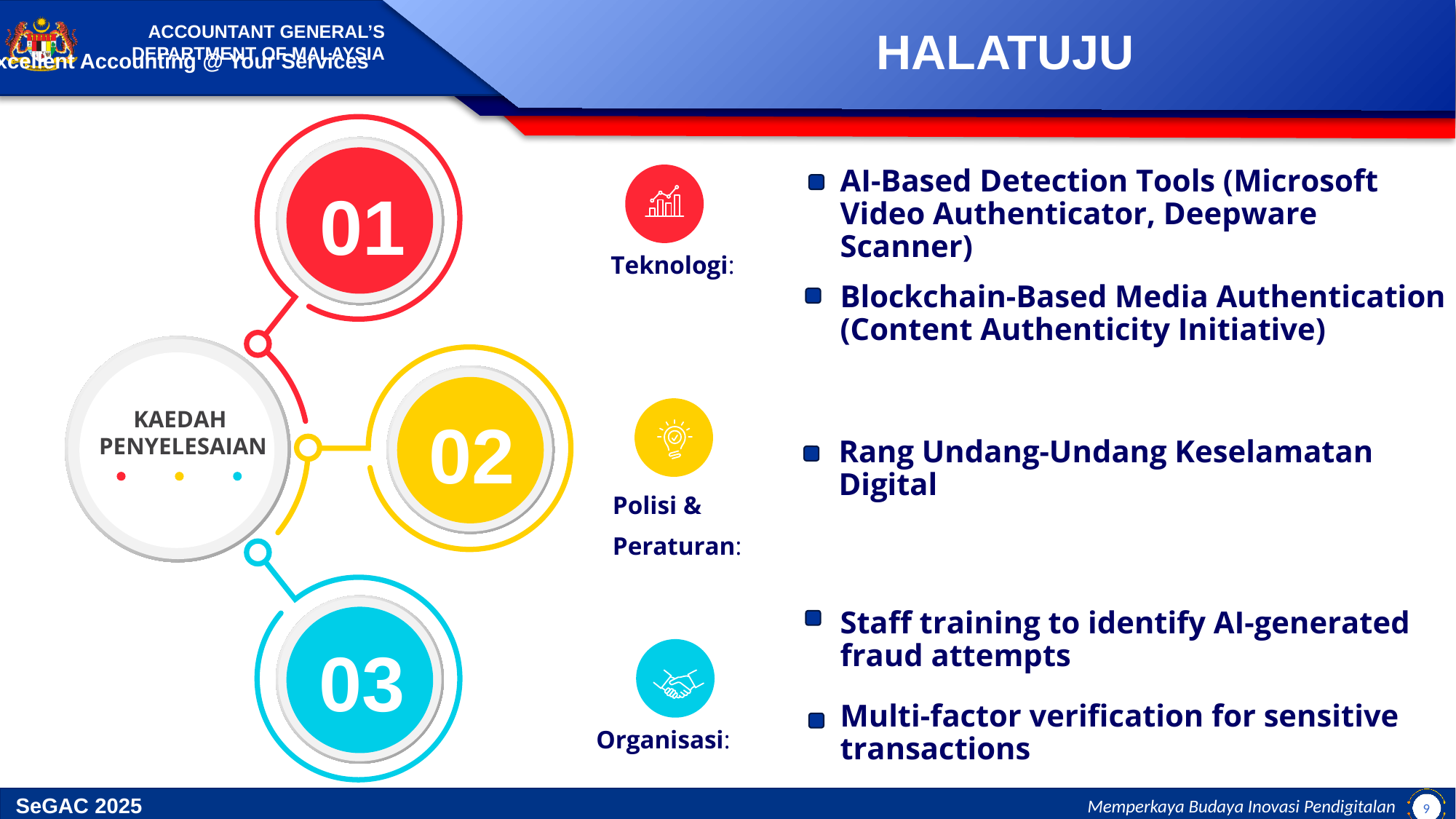

HALATUJU

AI-Based Detection Tools (Microsoft Video Authenticator, Deepware Scanner)

01

Teknologi:
Blockchain-Based Media Authentication (Content Authenticity Initiative)

KAEDAH
PENYELESAIAN

02

Rang Undang-Undang Keselamatan Digital

Polisi &
Peraturan:

Staff training to identify AI-generated fraud attempts

03

Multi-factor verification for sensitive transactions

Organisasi:
9